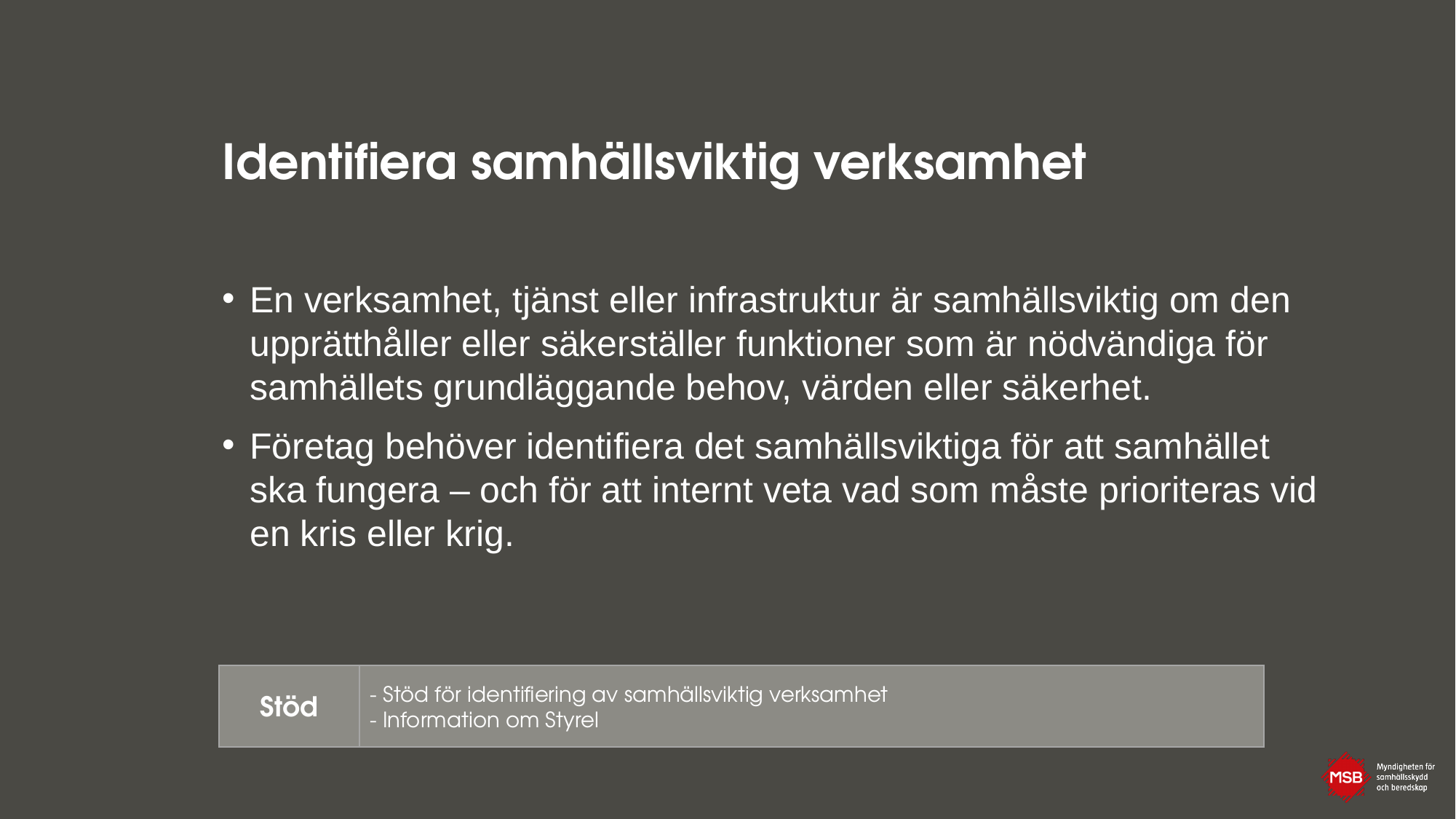

# Identifiera samhällsviktig verksamhet
En verksamhet, tjänst eller infrastruktur är samhällsviktig om den upprätthåller eller säkerställer funktioner som är nödvändiga för samhällets grundläggande behov, värden eller säkerhet.
Företag behöver identifiera det samhällsviktiga för att samhället ska fungera – och för att internt veta vad som måste prioriteras vid en kris eller krig.
Stöd
- Stöd för identifiering av samhällsviktig verksamhet
- Information om Styrel